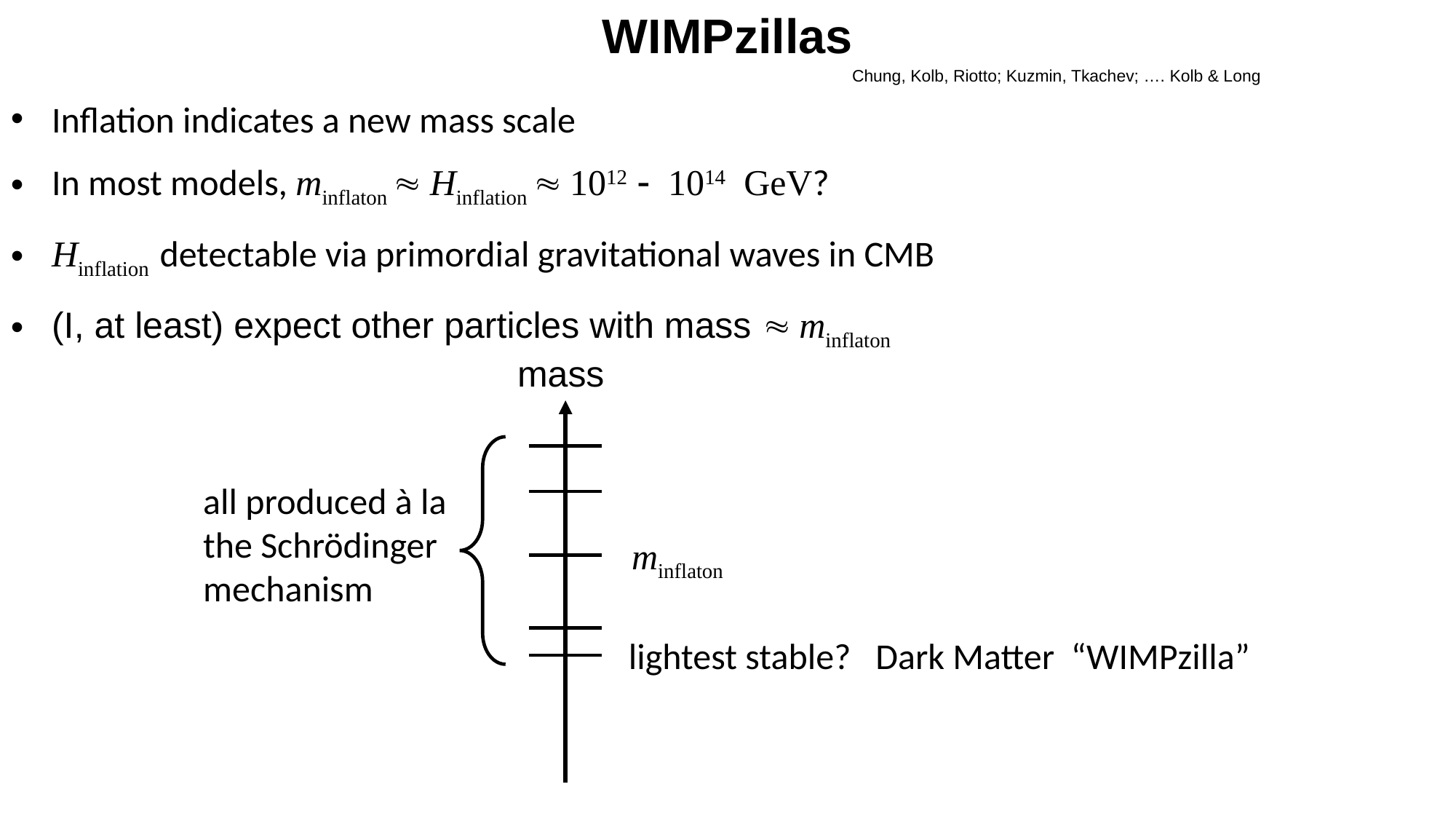

WIMPzillas
Chung, Kolb, Riotto; Kuzmin, Tkachev; …. Kolb & Long
Inflation indicates a new mass scale

In most models, minflaton ≈ Hinflation ≈ 1012 − 1014 GeV?

Hinflation  detectable via primordial gravitational waves in CMB

(I, at least) expect other particles with mass ≈ minflaton
mass

all produced à la
the Schrödinger
mechanism
minflaton
lightest stable?   Dark Matter  “WIMPzilla”